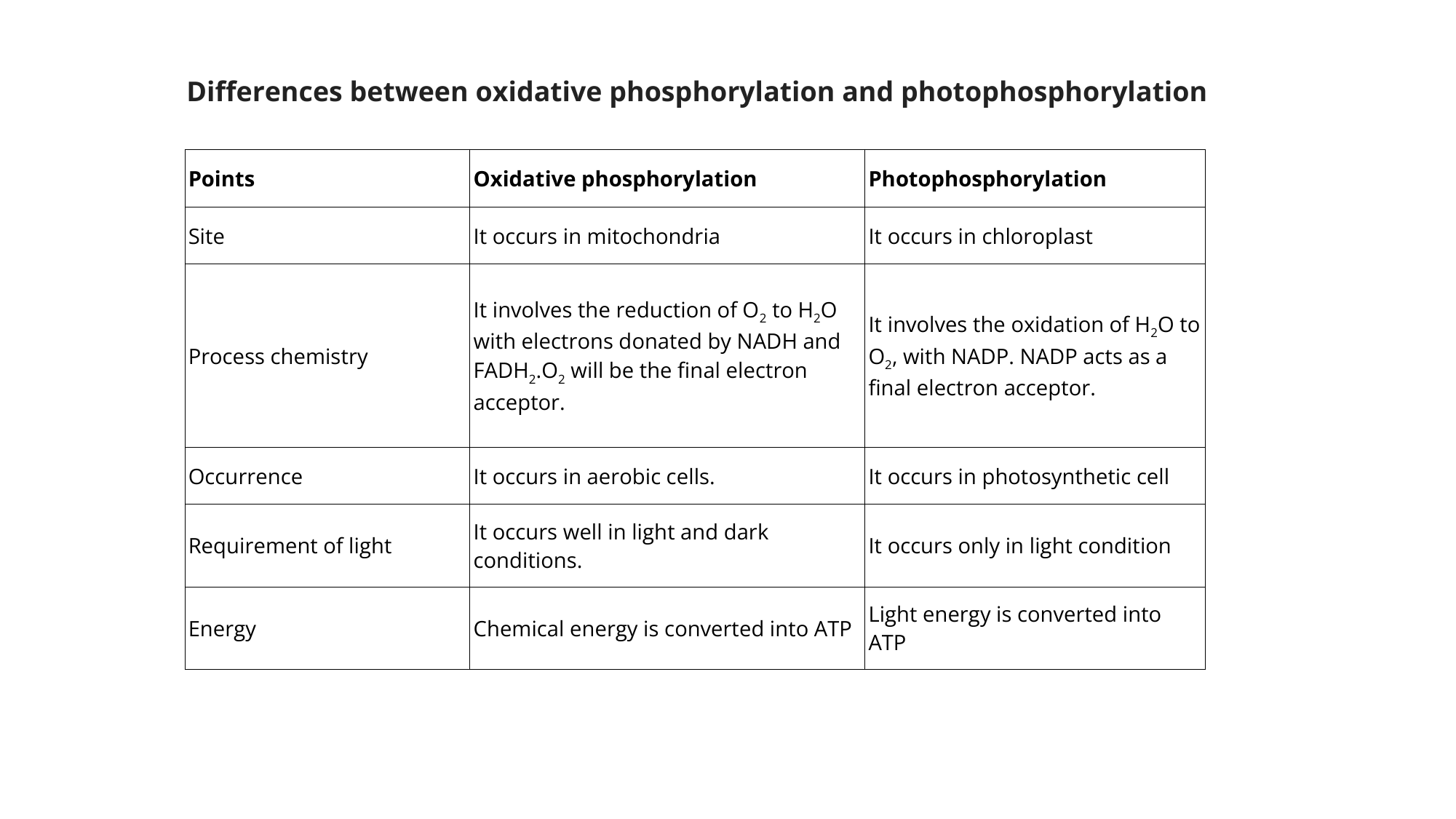

Differences between oxidative phosphorylation and photophosphorylation
| Points | Oxidative phosphorylation | Photophosphorylation |
| --- | --- | --- |
| Site | It occurs in mitochondria | It occurs in chloroplast |
| Process chemistry | It involves the reduction of O2 to H2O with electrons donated by NADH and FADH2.O2 will be the final electron acceptor. | It involves the oxidation of H2O to O2, with NADP. NADP acts as a final electron acceptor. |
| Occurrence | It occurs in aerobic cells. | It occurs in photosynthetic cell |
| Requirement of light | It occurs well in light and dark conditions. | It occurs only in light condition |
| Energy | Chemical energy is converted into ATP | Light energy is converted into ATP |